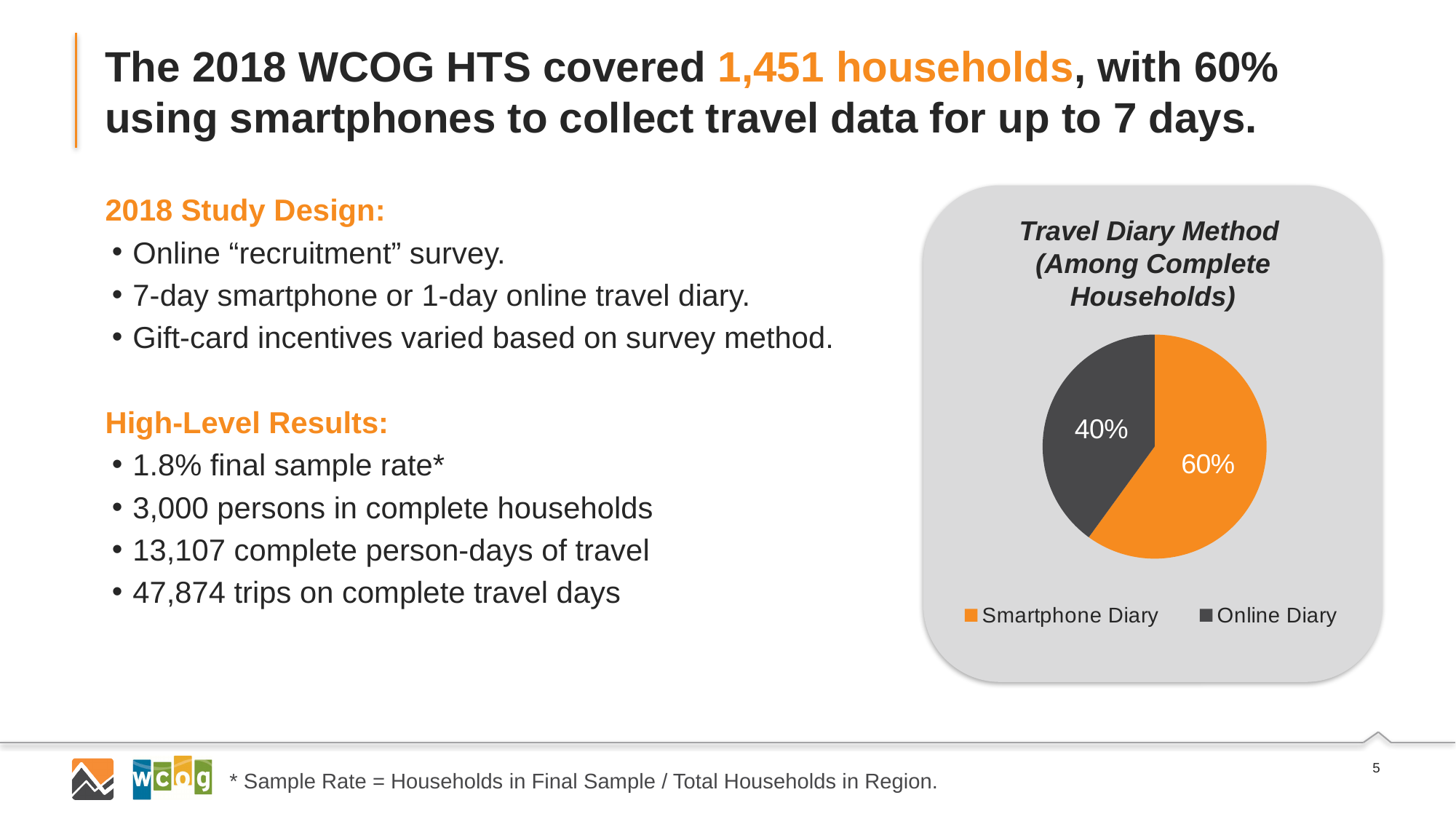

# The 2018 WCOG HTS covered 1,451 households, with 60% using smartphones to collect travel data for up to 7 days.
2018 Study Design:
Online “recruitment” survey.
7-day smartphone or 1-day online travel diary.
Gift-card incentives varied based on survey method.

High-Level Results:
1.8% final sample rate*
3,000 persons in complete households
13,107 complete person-days of travel
47,874 trips on complete travel days

Travel Diary Method
(Among Complete Households)

### Chart

| Category | Travel Diary |
|---|---|
| Smartphone Diary | 0.6 |
| Online Diary | 0.4 |
* Sample Rate = Households in Final Sample / Total Households in Region.